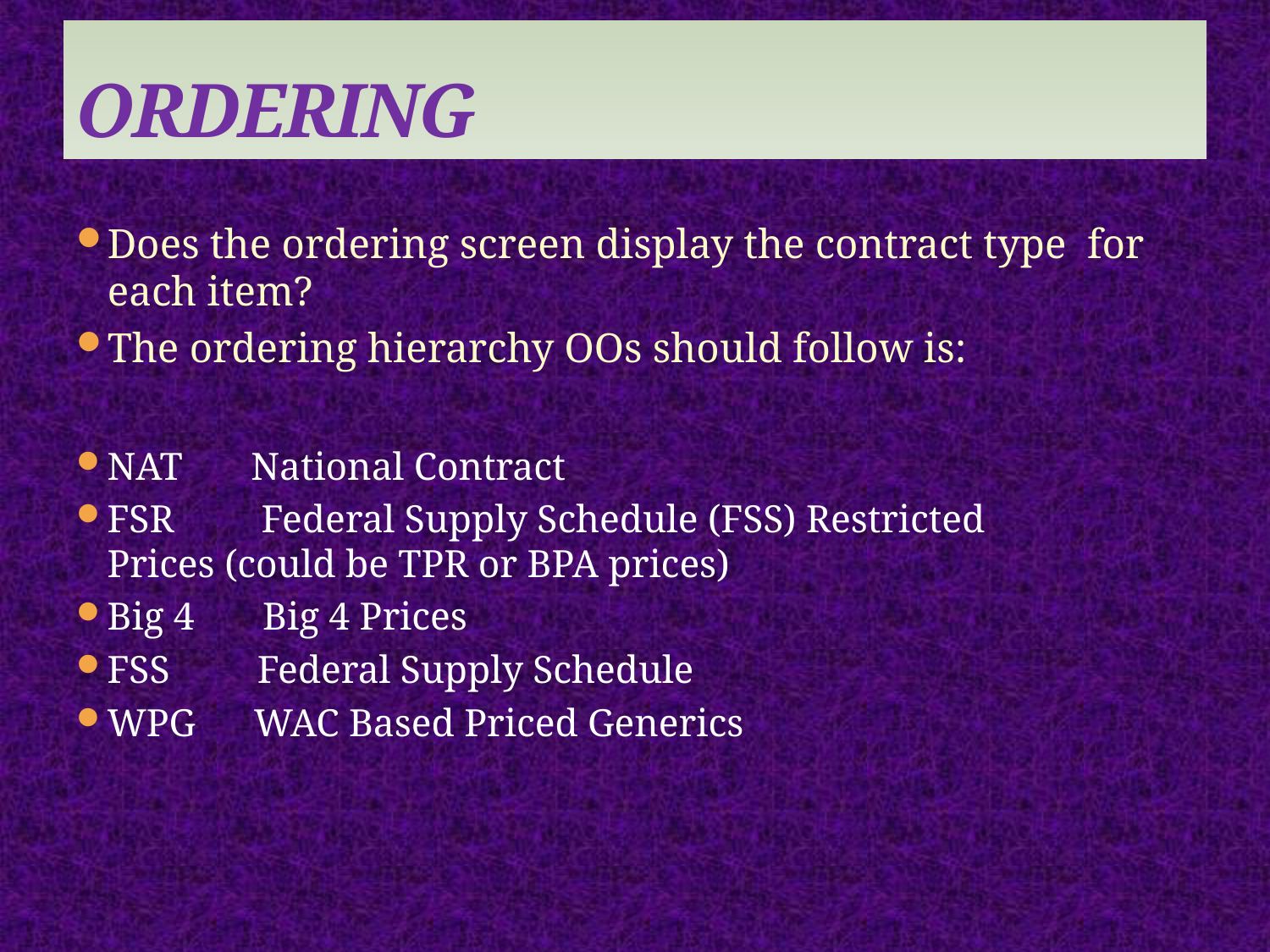

# ORDERING
Does the ordering screen display the contract type  for each item?
The ordering hierarchy OOs should follow is:

NAT       National Contract
FSR         Federal Supply Schedule (FSS) Restricted   	           Prices (could be TPR or BPA prices)
Big 4       Big 4 Prices
FSS         Federal Supply Schedule
WPG      WAC Based Priced Generics